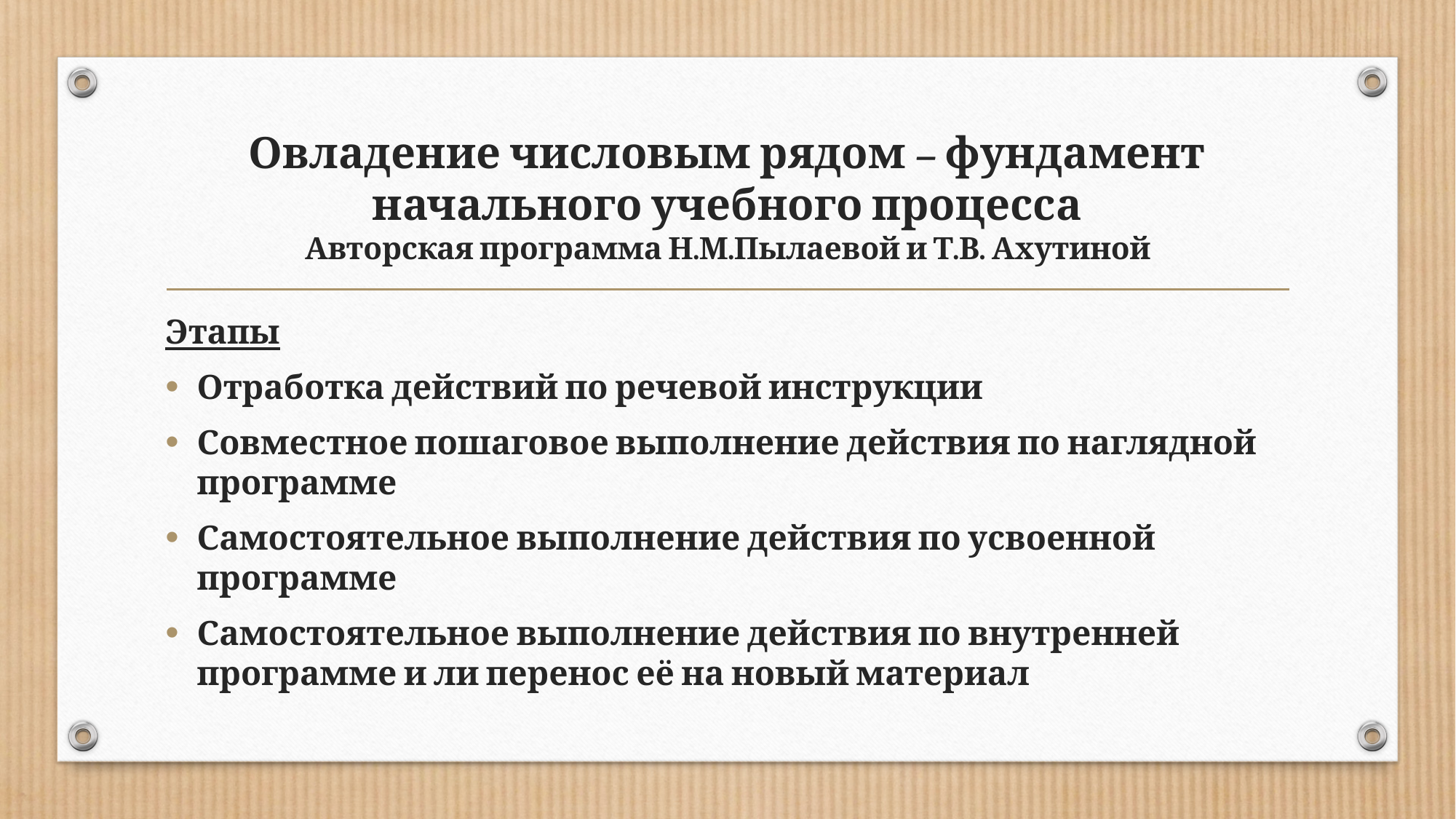

# Овладение числовым рядом – фундамент начального учебного процесса Авторская программа Н.М.Пылаевой и Т.В. Ахутиной
Этапы
Отработка действий по речевой инструкции
Совместное пошаговое выполнение действия по наглядной программе
Самостоятельное выполнение действия по усвоенной программе
Самостоятельное выполнение действия по внутренней  программе и ли перенос её на новый материал